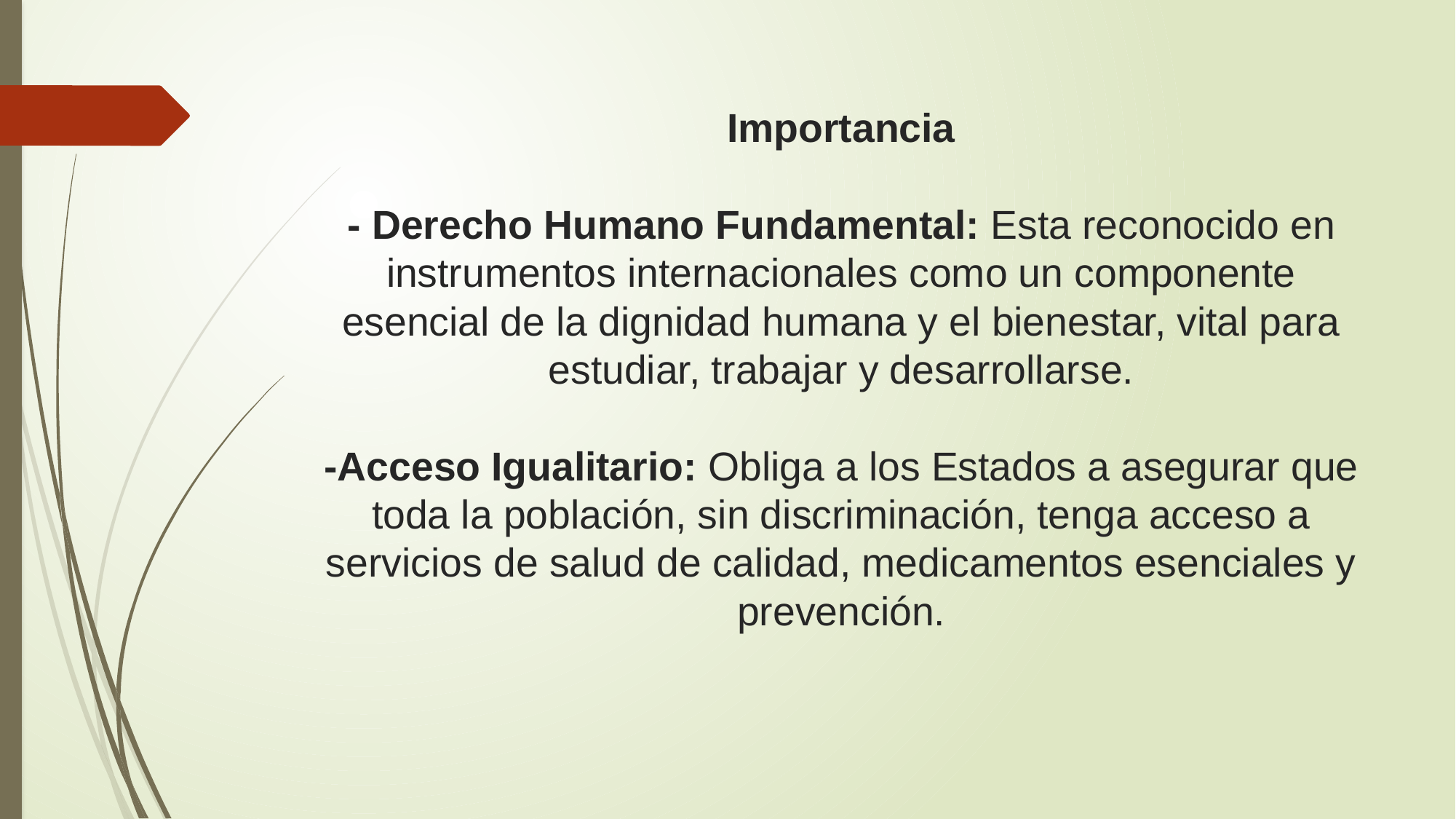

# Importancia - Derecho Humano Fundamental: Esta reconocido en instrumentos internacionales como un componente esencial de la dignidad humana y el bienestar, vital para estudiar, trabajar y desarrollarse. -Acceso Igualitario: Obliga a los Estados a asegurar que toda la población, sin discriminación, tenga acceso a servicios de salud de calidad, medicamentos esenciales y prevención.